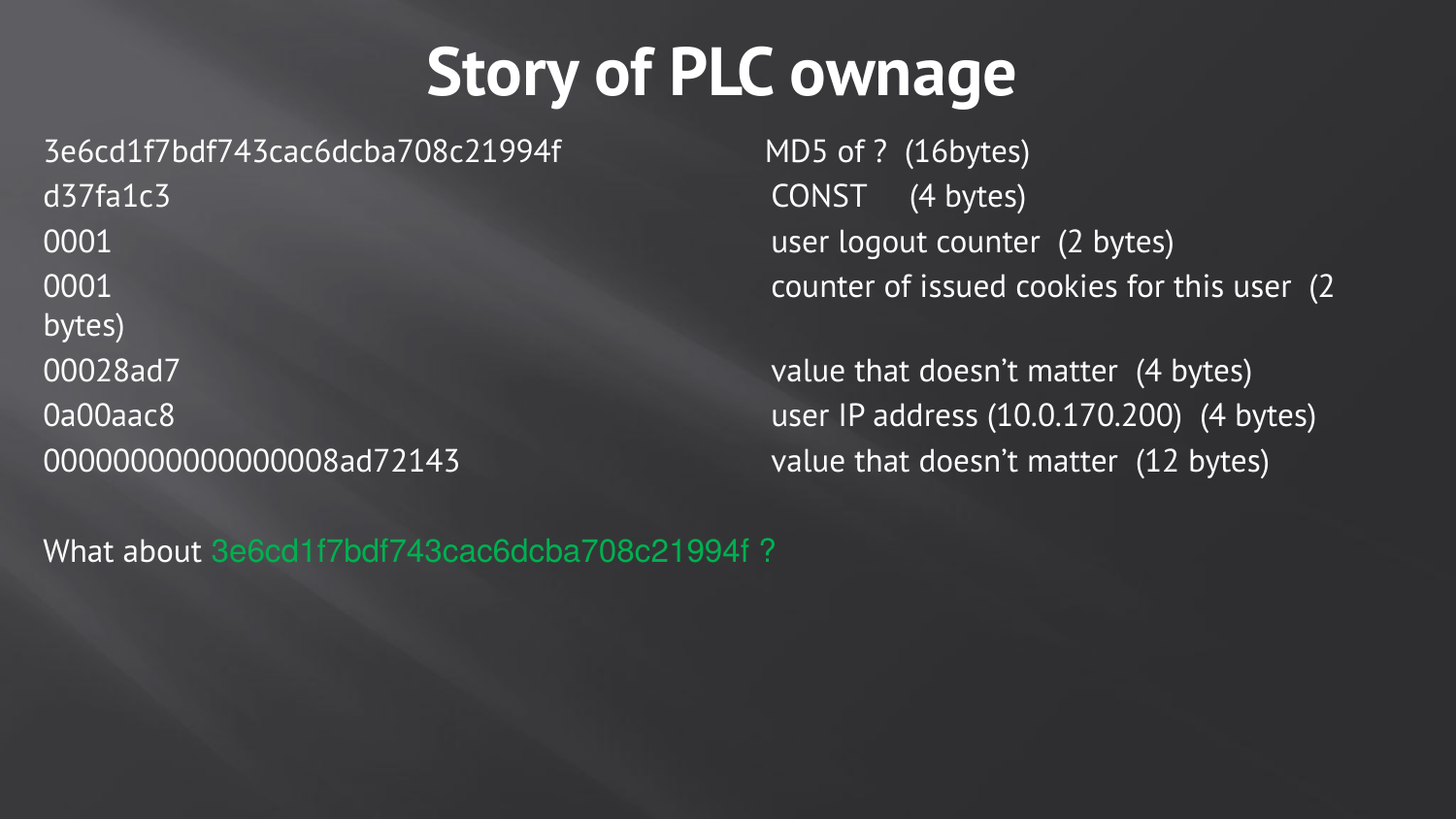

# Story of PLC ownage
3e6cd1f7bdf743cac6dcba708c21994f	                MD5 of ?  (16bytes)
d37fa1c3                                                     	CONST     (4 bytes)
0001                                                            	user logout counter  (2 bytes)
0001                                                            	counter of issued cookies for this user  (2 bytes)
00028ad7                                                    	value that doesn’t matter  (4 bytes)
0a00aac8                                                     	user IP address (10.0.170.200)  (4 bytes)
00000000000000008ad72143                     	value that doesn’t matter  (12 bytes)

What about 3e6cd1f7bdf743cac6dcba708c21994f ?